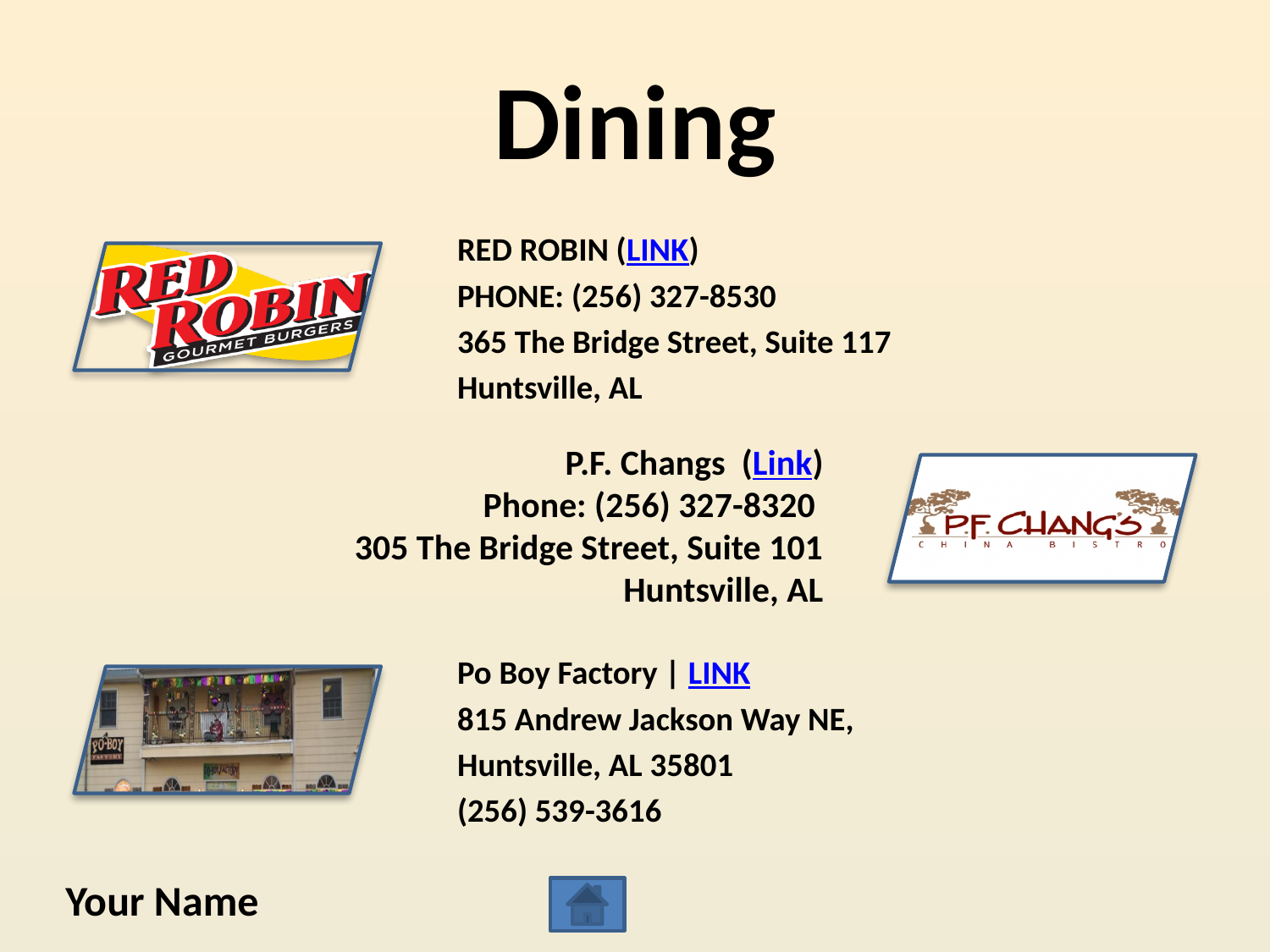

# Dining
Red RobIN (LINK)
PHONE: (256) 327-8530
365 The Bridge Street, Suite 117
Huntsville, AL

P.F. Changs  (Link)
Phone: (256) 327-8320
305 The Bridge Street, Suite 101
Huntsville, AL

Po Boy Factory | LINK
815 Andrew Jackson Way NE,
Huntsville, AL 35801
(256) 539-3616